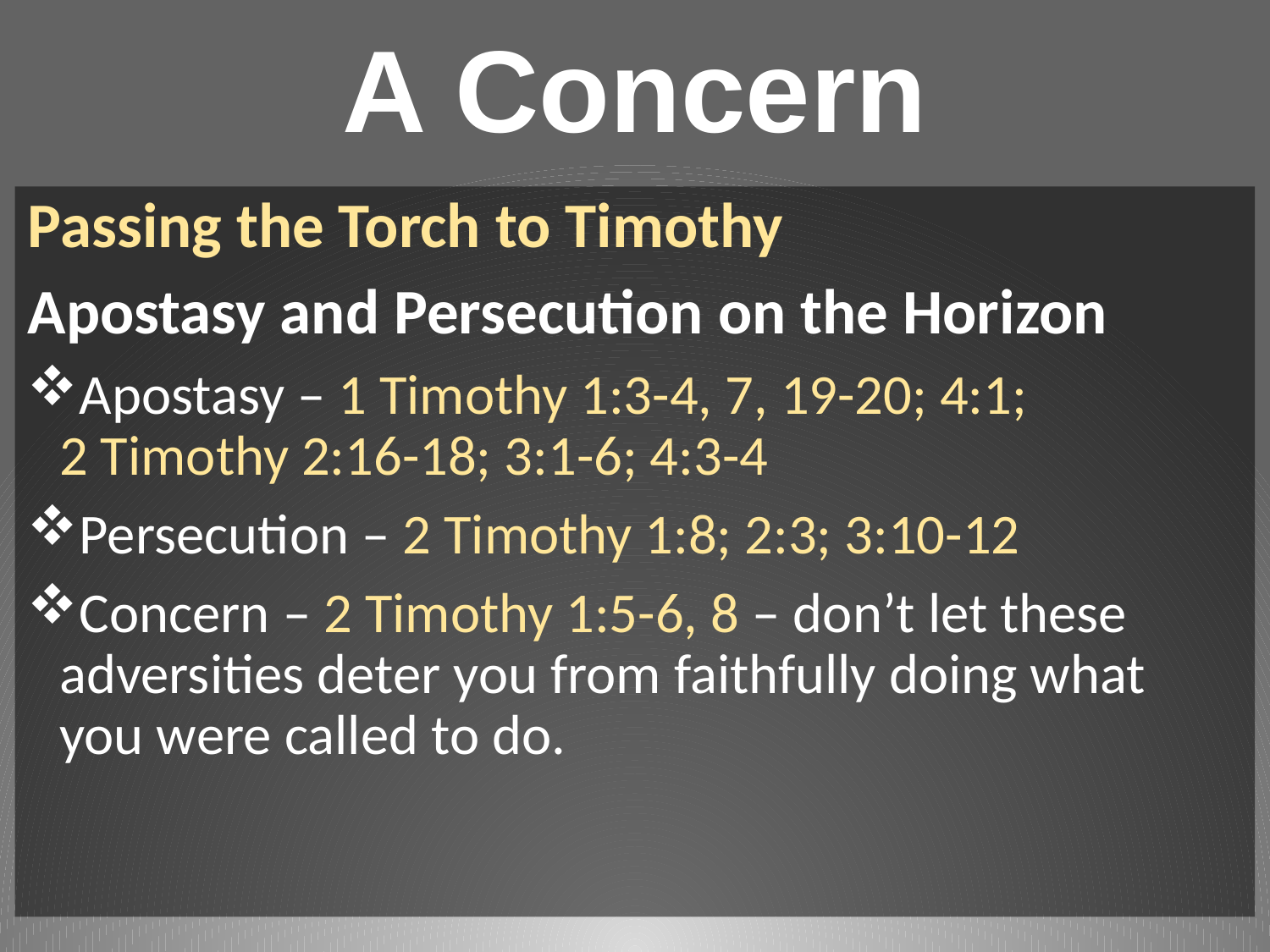

# A Concern
Passing the Torch to Timothy
Apostasy and Persecution on the Horizon
Apostasy – 1 Timothy 1:3-4, 7, 19-20; 4:1;               2 Timothy 2:16-18; 3:1-6; 4:3-4
Persecution – 2 Timothy 1:8; 2:3; 3:10-12
Concern – 2 Timothy 1:5-6, 8 – don’t let these adversities deter you from faithfully doing what you were called to do.